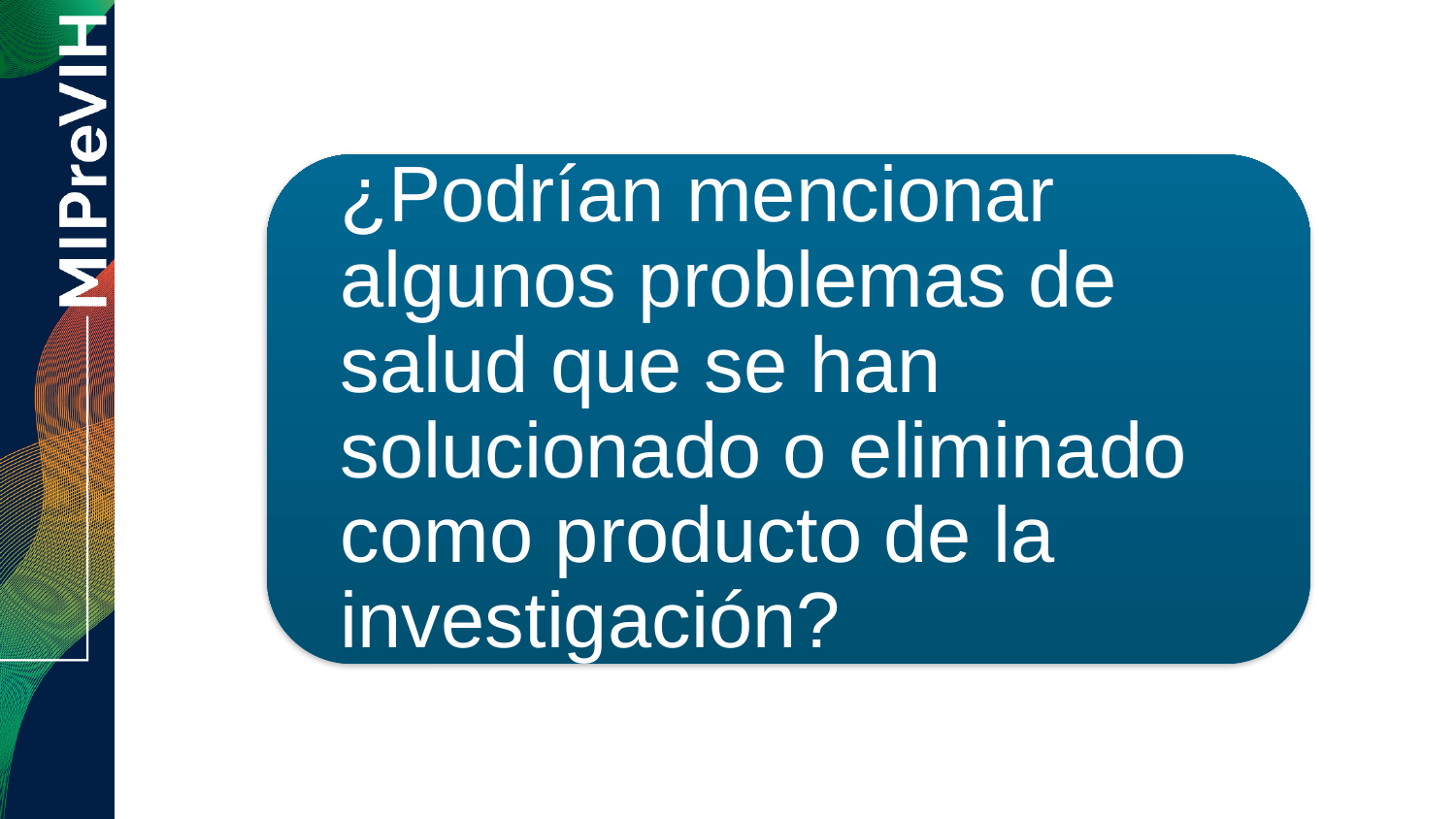

¿Podrían mencionar algunos problemas de salud que se han solucionado o eliminado como producto de la investigación?